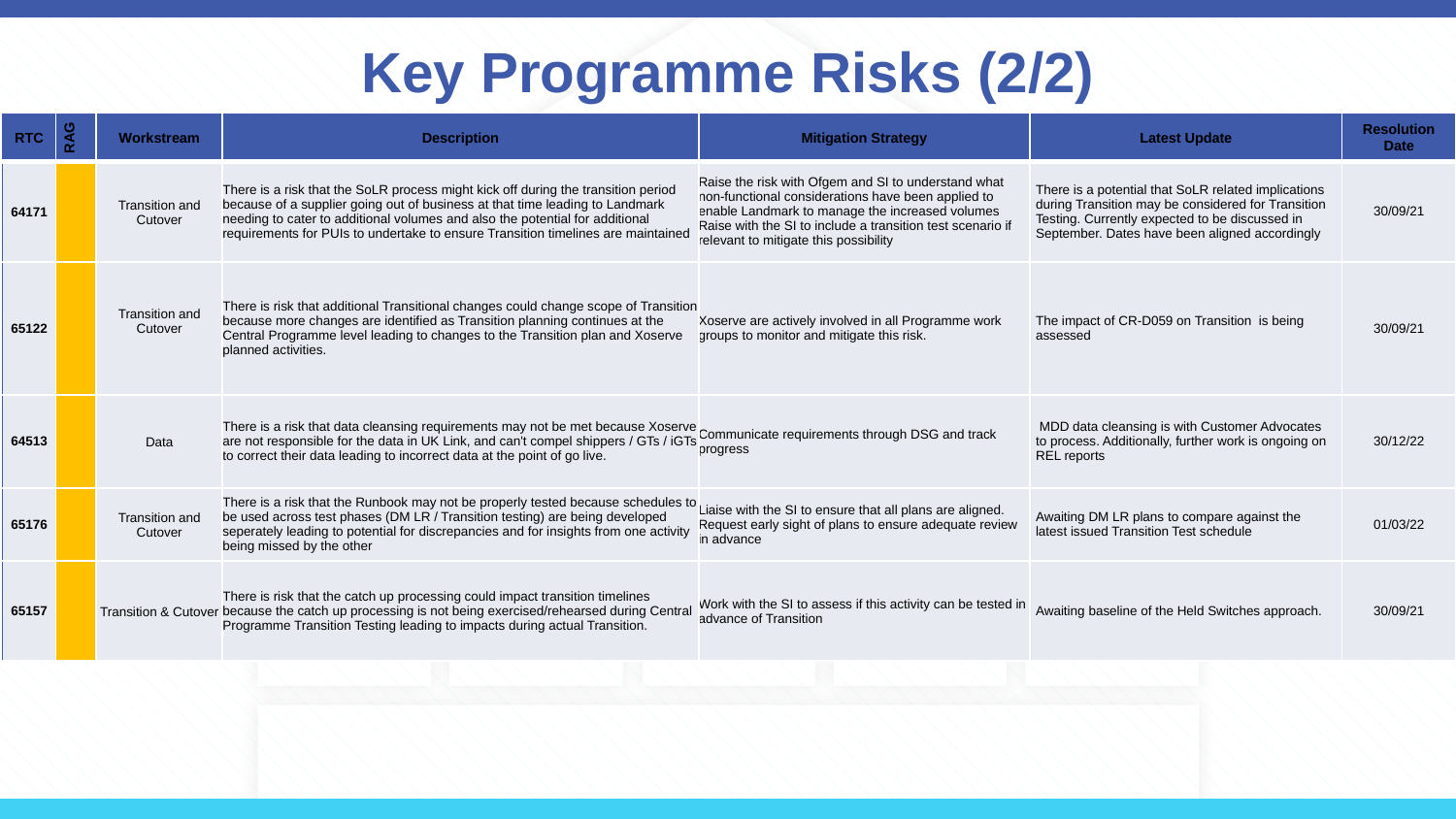

# Key Programme Risks (2/2)
| RTC | RAG | Workstream | Description | Mitigation Strategy | Latest Update | Resolution Date |
| --- | --- | --- | --- | --- | --- | --- |
| 64171 |  | Transition and Cutover | There is a risk that the SoLR process might kick off during the transition period because of a supplier going out of business at that time leading to Landmark needing to cater to additional volumes and also the potential for additional requirements for PUIs to undertake to ensure Transition timelines are maintained | Raise the risk with Ofgem and SI to understand what non-functional considerations have been applied to enable Landmark to manage the increased volumes Raise with the SI to include a transition test scenario if relevant to mitigate this possibility | There is a potential that SoLR related implications during Transition may be considered for Transition Testing. Currently expected to be discussed in September. Dates have been aligned accordingly | 30/09/21 |
| 65122 |  | Transition and Cutover | There is risk that additional Transitional changes could change scope of Transition because more changes are identified as Transition planning continues at the Central Programme level leading to changes to the Transition plan and Xoserve planned activities. | Xoserve are actively involved in all Programme work groups to monitor and mitigate this risk. | The impact of CR-D059 on Transition is being assessed | 30/09/21 |
| 64513 |  | Data | There is a risk that data cleansing requirements may not be met because Xoserve are not responsible for the data in UK Link, and can't compel shippers / GTs / iGTs to correct their data leading to incorrect data at the point of go live. | Communicate requirements through DSG and track progress | MDD data cleansing is with Customer Advocates to process. Additionally, further work is ongoing on REL reports | 30/12/22 |
| 65176 |  | Transition and Cutover | There is a risk that the Runbook may not be properly tested because schedules to be used across test phases (DM LR / Transition testing) are being developed seperately leading to potential for discrepancies and for insights from one activity being missed by the other | Liaise with the SI to ensure that all plans are aligned. Request early sight of plans to ensure adequate review in advance | Awaiting DM LR plans to compare against the latest issued Transition Test schedule | 01/03/22 |
| 65157 |  | Transition & Cutover | There is risk that the catch up processing could impact transition timelines because the catch up processing is not being exercised/rehearsed during Central Programme Transition Testing leading to impacts during actual Transition. | Work with the SI to assess if this activity can be tested in advance of Transition | Awaiting baseline of the Held Switches approach. | 30/09/21 |